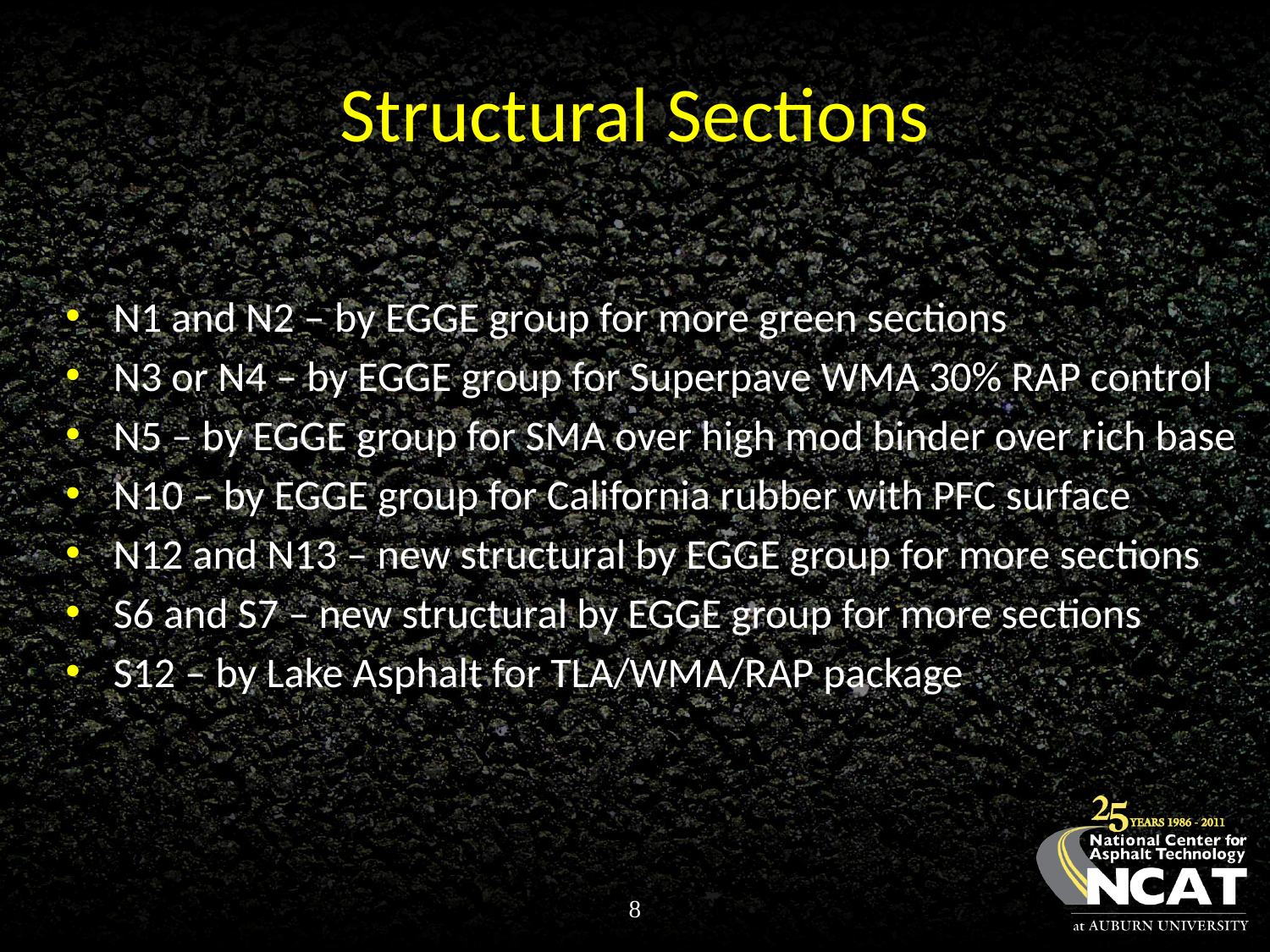

# Structural Sections
N1 and N2 – by EGGE group for more green sections
N3 or N4 – by EGGE group for Superpave WMA 30% RAP control
N5 – by EGGE group for SMA over high mod binder over rich base
N10 – by EGGE group for California rubber with PFC surface
N12 and N13 – new structural by EGGE group for more sections
S6 and S7 – new structural by EGGE group for more sections
S12 – by Lake Asphalt for TLA/WMA/RAP package

APAI – 12/2/08
8